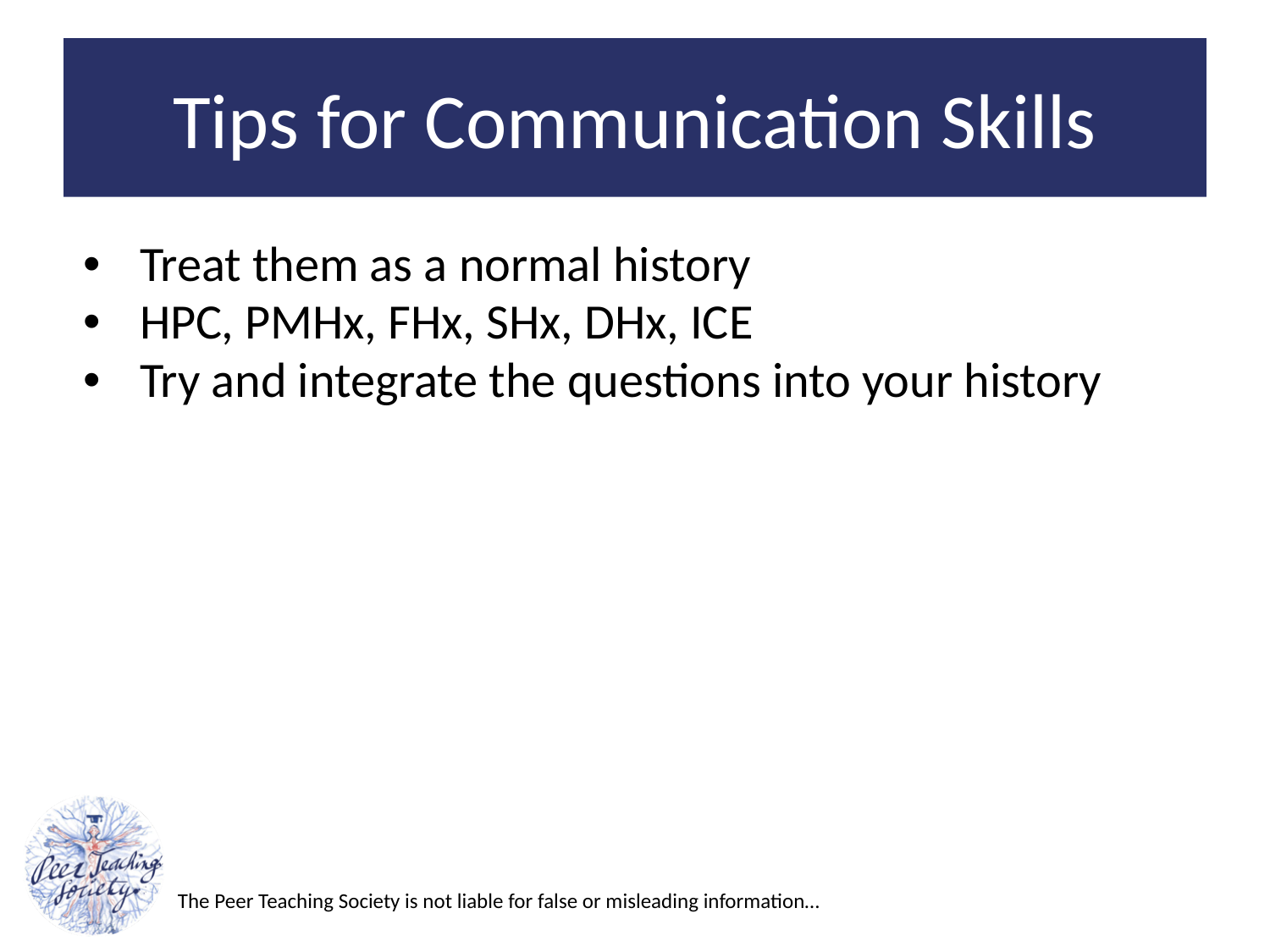

# Tips for Communication Skills
Treat them as a normal history
HPC, PMHx, FHx, SHx, DHx, ICE
Try and integrate the questions into your history